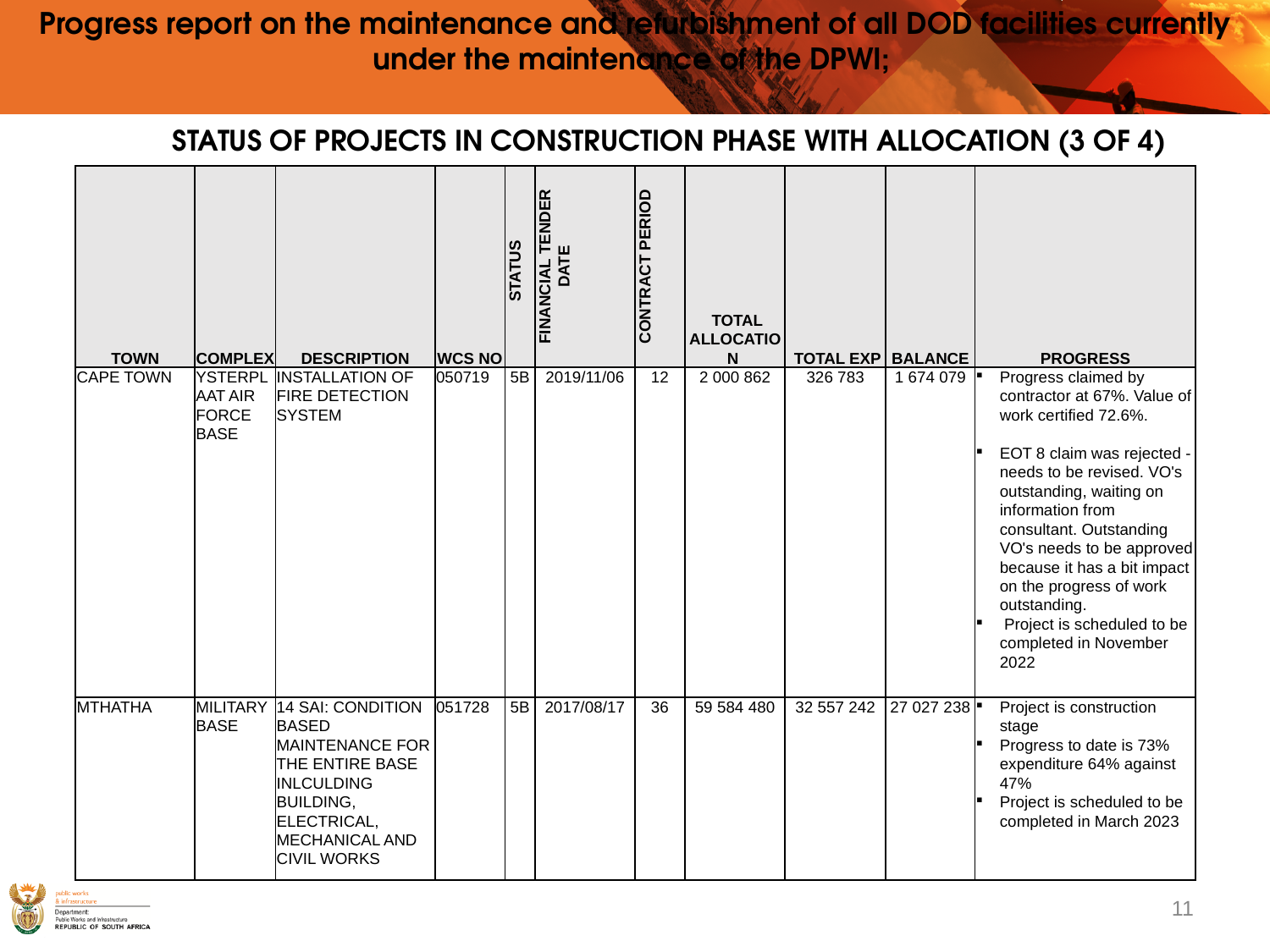

# Progress report on the maintenance and refurbishment of all DOD facilities currently under the maintenance of the DPWI;
STATUS OF PROJECTS IN CONSTRUCTION PHASE WITH ALLOCATION (3 OF 4)
| TOWN | COMPLEX | DESCRIPTION | WCS NO | STATUS | FINANCIAL TENDER DATE | CONTRACT PERIOD | TOTAL ALLOCATION | TOTAL EXP | BALANCE | PROGRESS |
| --- | --- | --- | --- | --- | --- | --- | --- | --- | --- | --- |
| CAPE TOWN | YSTERPLAAT AIR FORCE BASE | INSTALLATION OF FIRE DETECTION SYSTEM | 050719 | 5B | 2019/11/06 | 12 | 2 000 862 | 326 783 | 1 674 079 | Progress claimed by contractor at 67%. Value of work certified 72.6%. EOT 8 claim was rejected - needs to be revised. VO's outstanding, waiting on information from consultant. Outstanding VO's needs to be approved because it has a bit impact on the progress of work outstanding.  Project is scheduled to be completed in November 2022 |
| MTHATHA | MILITARY BASE | 14 SAI: CONDITION BASED MAINTENANCE FOR THE ENTIRE BASE INLCULDING BUILDING, ELECTRICAL, MECHANICAL AND CIVIL WORKS | 051728 | 5B | 2017/08/17 | 36 | 59 584 480 | 32 557 242 | 27 027 238 | Project is construction stage Progress to date is 73% expenditure 64% against 47% Project is scheduled to be completed in March 2023 |
11